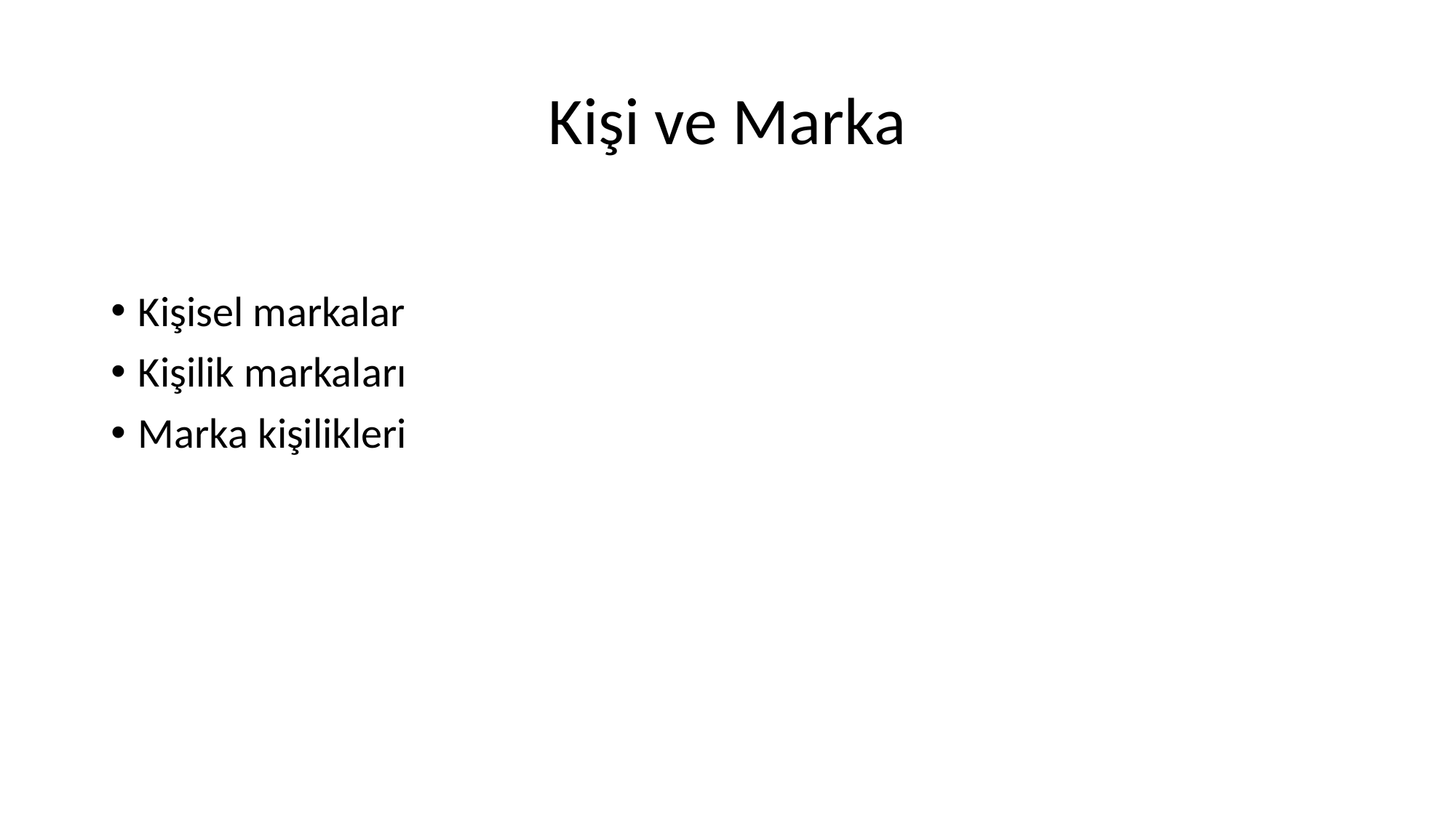

# Kişi ve Marka

Kişisel markalar
Kişilik markaları
Marka kişilikleri